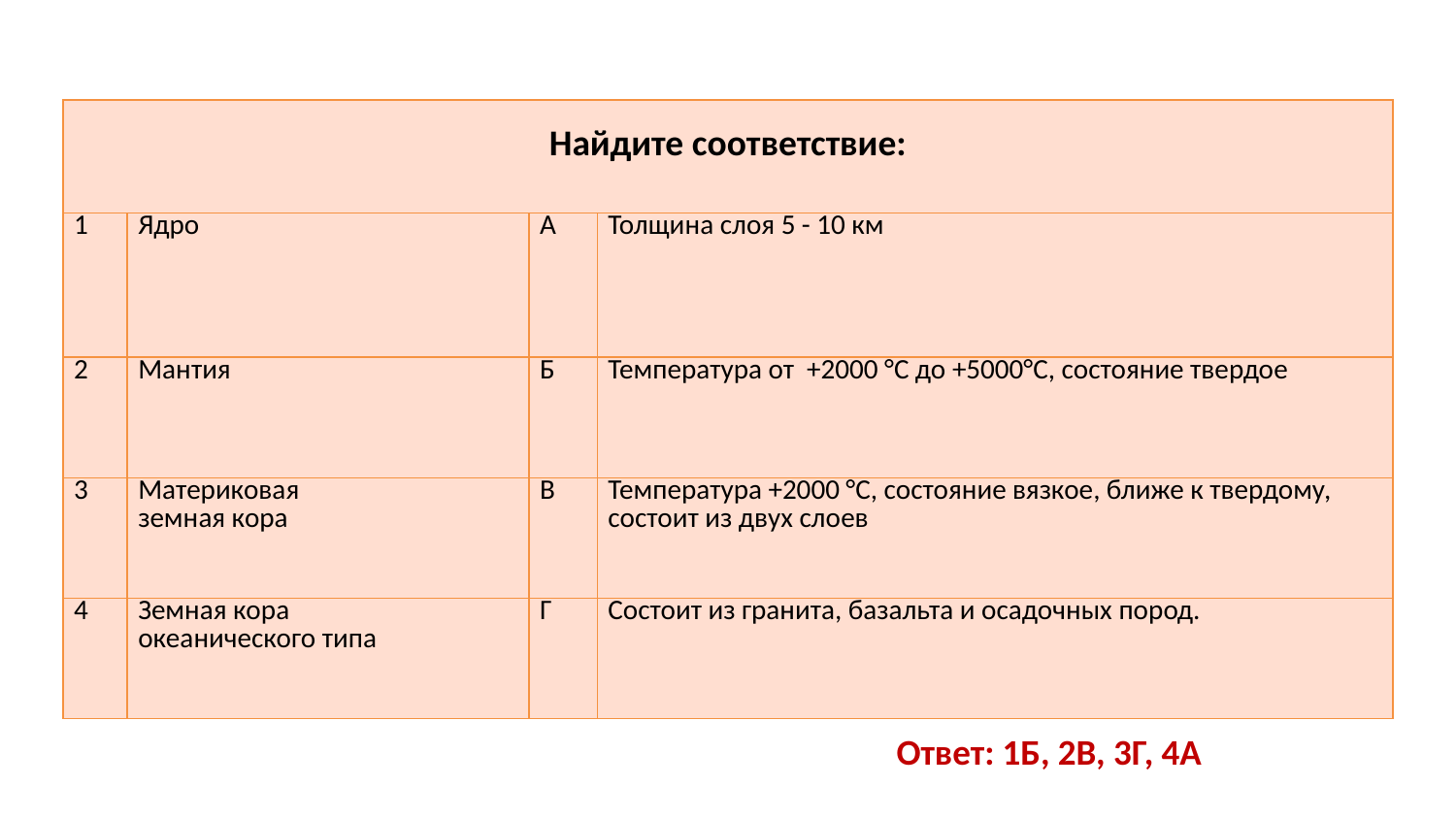

| Найдите соответствие: |  |  |  |
| --- | --- | --- | --- |
| 1 | Ядро | А | Толщина слоя 5 - 10 км |
| 2 | Мантия | Б | Температура от +2000 °С до +5000°С, состояние твердое |
| 3 | Материковая земная кора | В | Температура +2000 °С, состояние вязкое, ближе к твердому, состоит из двух слоев |
| 4 | Земная кора океанического типа | Г | Состоит из гранита, базальта и осадочных пород. |
# Ответ: 1Б, 2В, 3Г, 4А